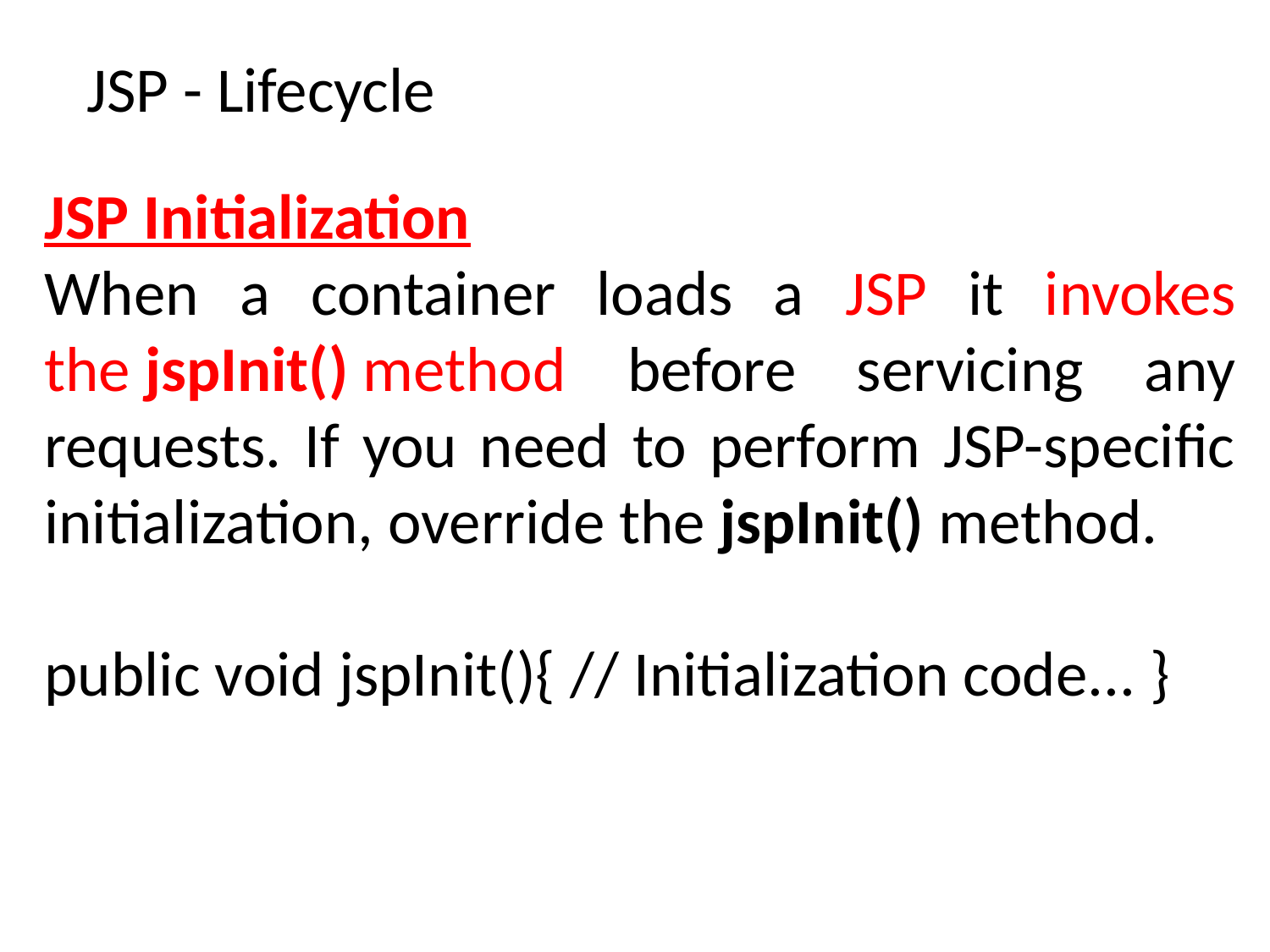

JSP - Lifecycle
JSP Initialization
When a container loads a JSP it invokes the jspInit() method before servicing any requests. If you need to perform JSP-specific initialization, override the jspInit() method.

public void jspInit(){ // Initialization code... }